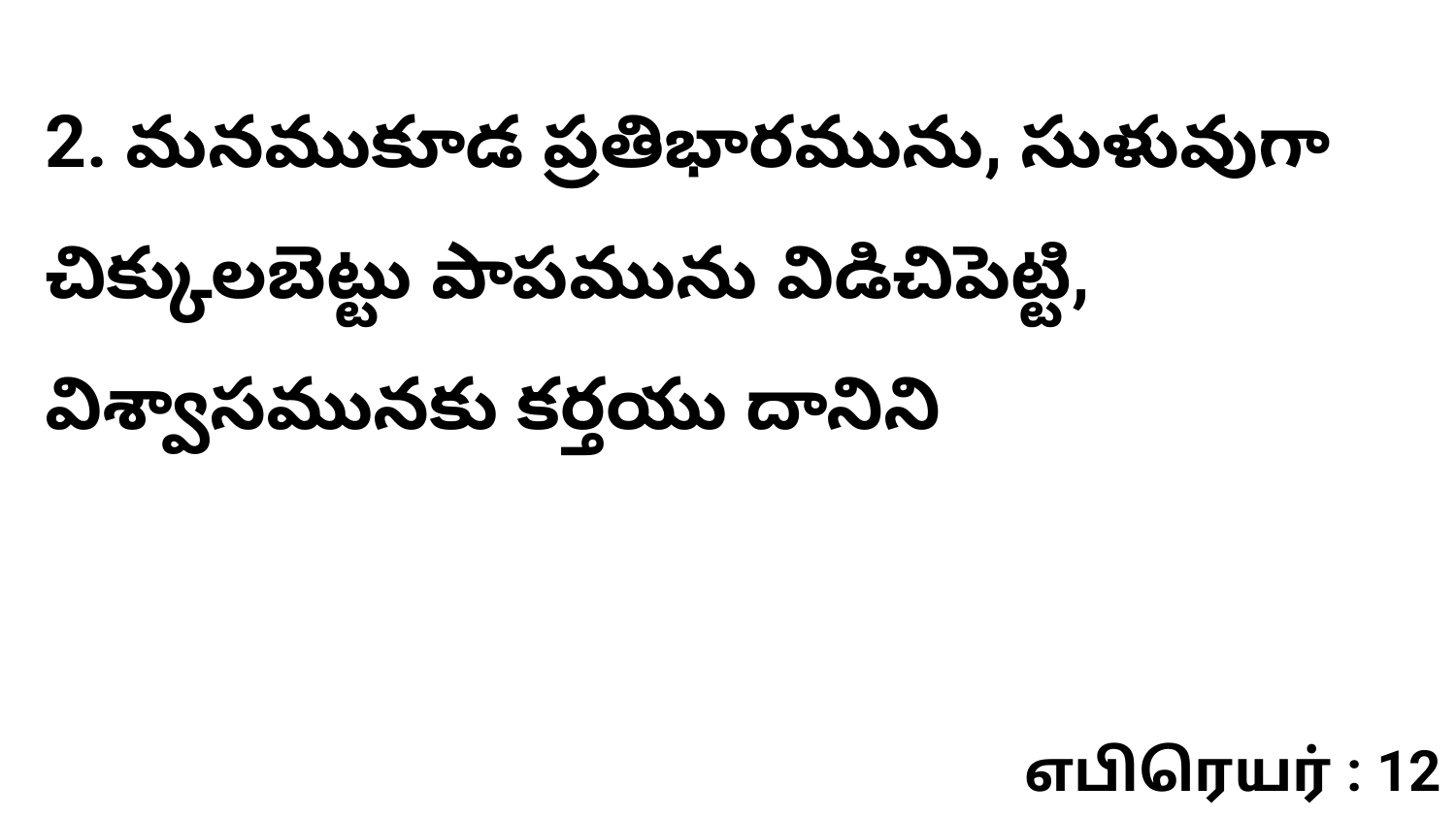

2. మనముకూడ ప్రతిభారమును, సుళువుగా చిక్కులబెట్టు పాపమును విడిచిపెట్టి, విశ్వాసమునకు కర్తయు దానిని
எபிரெயர் : 12